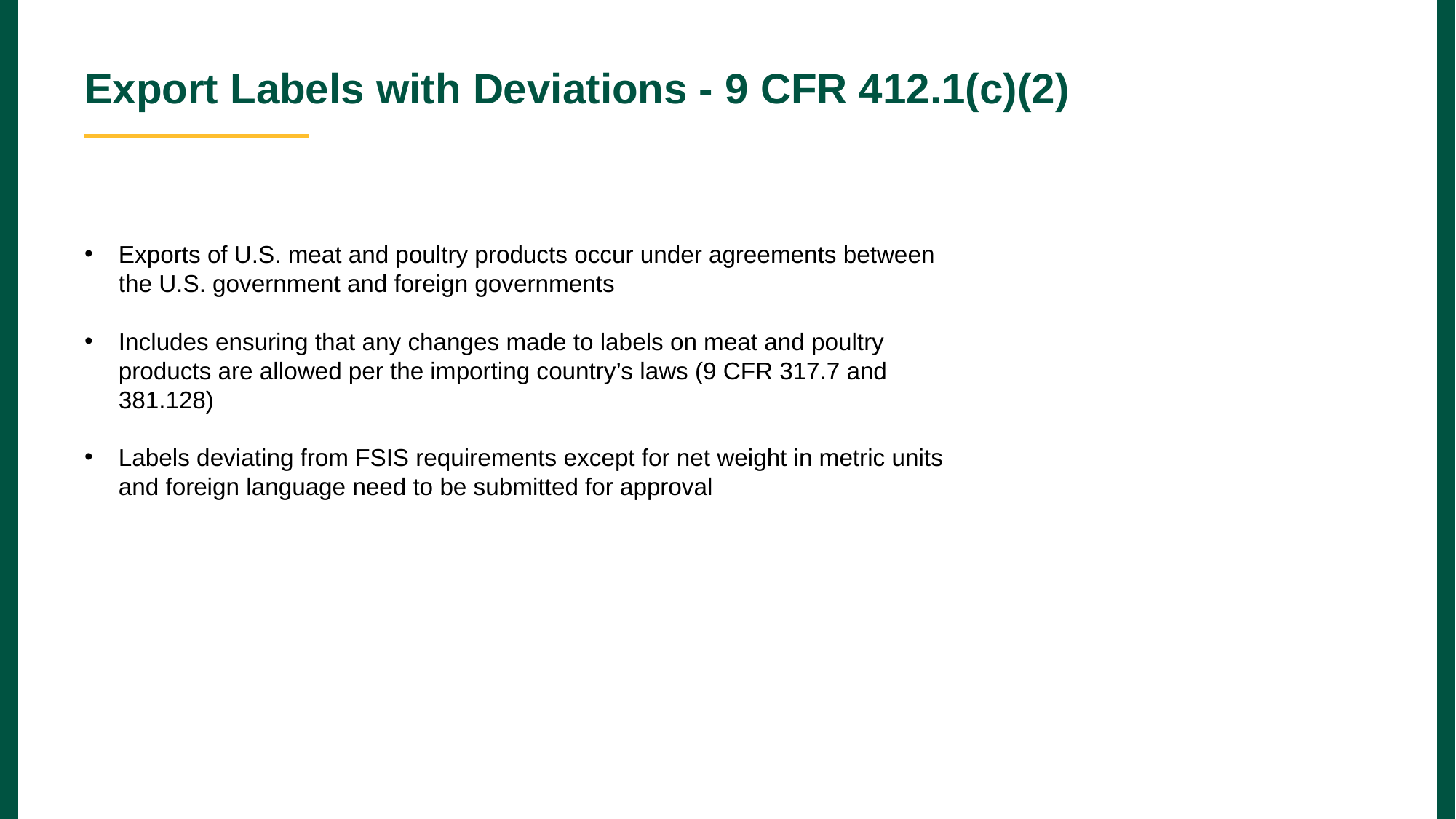

Export Labels with Deviations - 9 CFR 412.1(c)(2)
Exports of U.S. meat and poultry products occur under agreements between the U.S. government and foreign governments

Includes ensuring that any changes made to labels on meat and poultry products are allowed per the importing country’s laws (9 CFR 317.7 and 381.128)

Labels deviating from FSIS requirements except for net weight in metric units and foreign language need to be submitted for approval